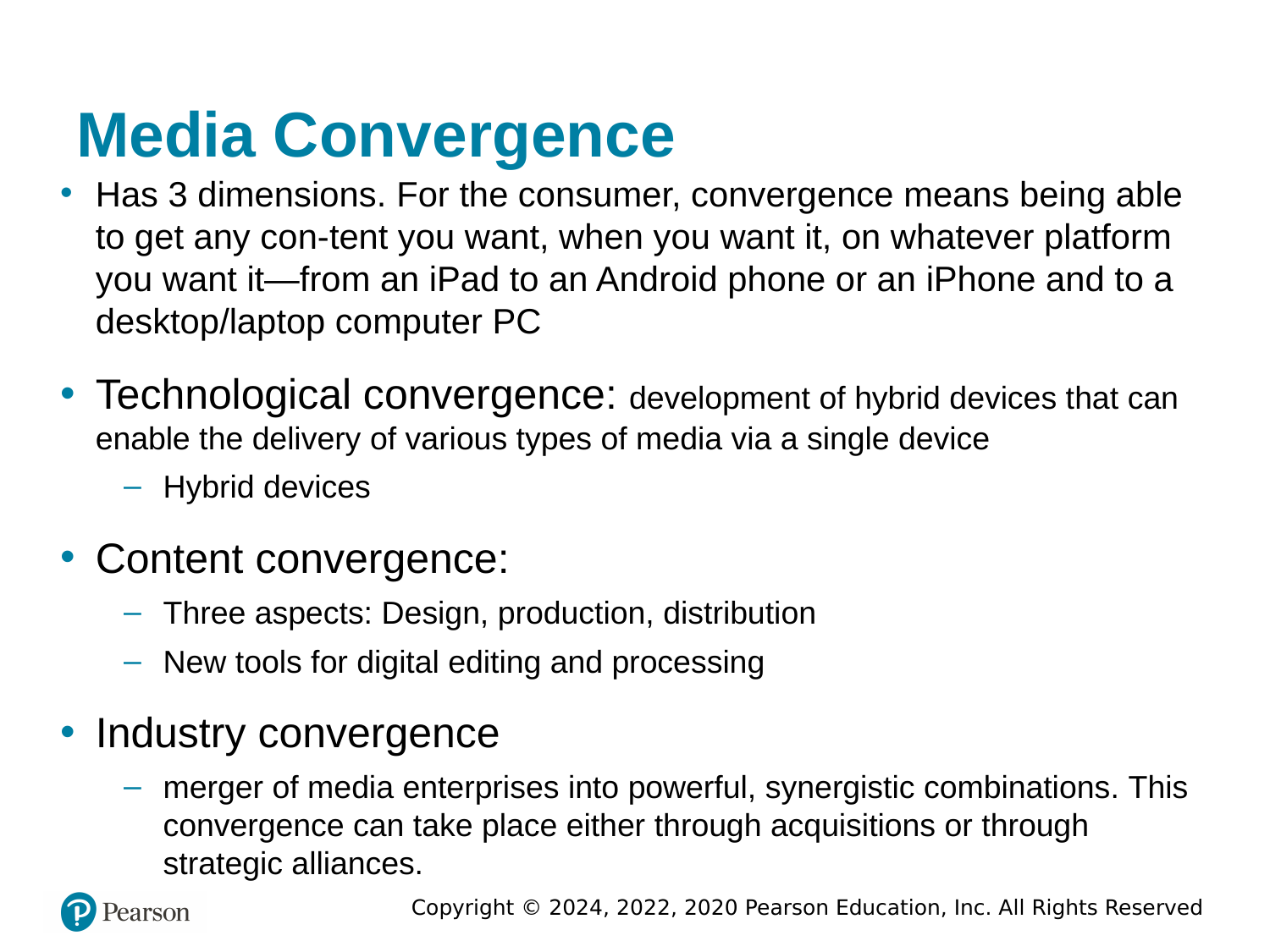

# Media Convergence
Has 3 dimensions. For the consumer, convergence means being able to get any con-tent you want, when you want it, on whatever platform you want it—from an iPad to an Android phone or an iPhone and to a desktop/laptop computer PC
Technological convergence: development of hybrid devices that can enable the delivery of various types of media via a single device
Hybrid devices
Content convergence:
Three aspects: Design, production, distribution
New tools for digital editing and processing
Industry convergence
merger of media enterprises into powerful, synergistic combinations. This convergence can take place either through acquisitions or through strategic alliances.